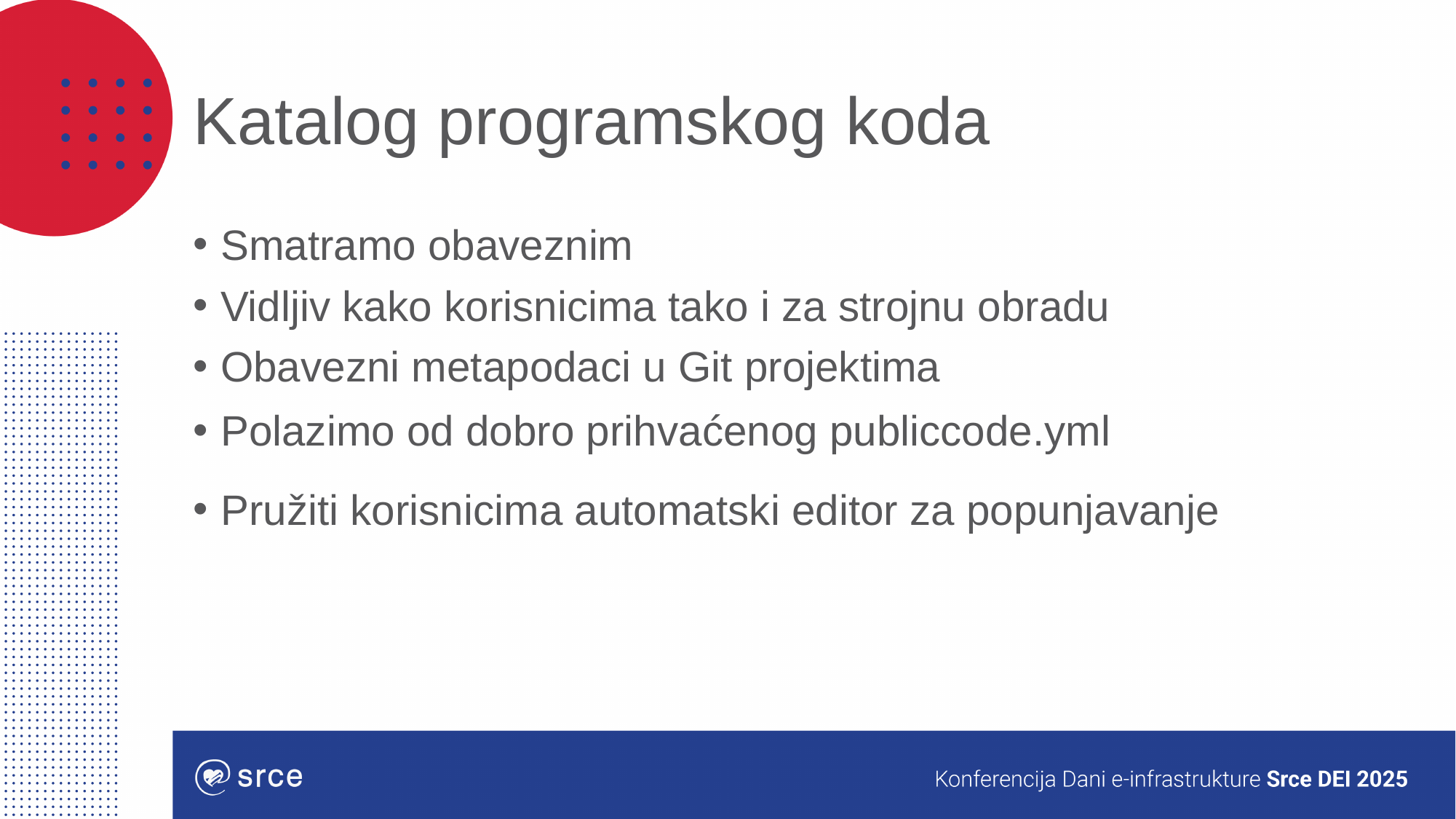

# Katalog programskog koda
Smatramo obaveznim
Vidljiv kako korisnicima tako i za strojnu obradu
Obavezni metapodaci u Git projektima
Polazimo od dobro prihvaćenog publiccode.yml
Pružiti korisnicima automatski editor za popunjavanje